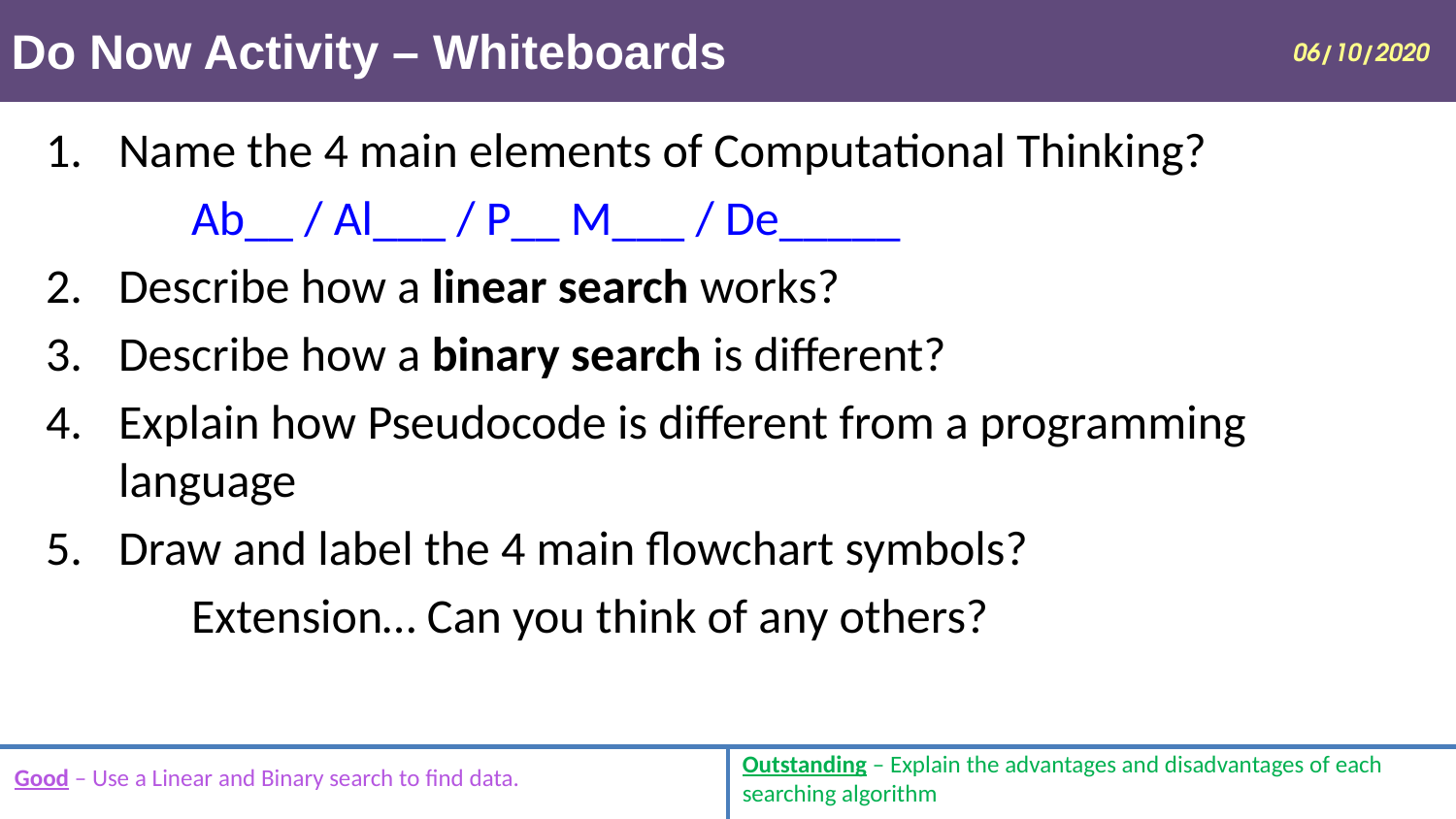

# Do Now Activity – Whiteboards
06/10/2020
Name the 4 main elements of Computational Thinking?
	Ab__ / Al___ / P__ M___ / De_____
Describe how a linear search works?
Describe how a binary search is different?
Explain how Pseudocode is different from a programming language
Draw and label the 4 main flowchart symbols?
	Extension… Can you think of any others?